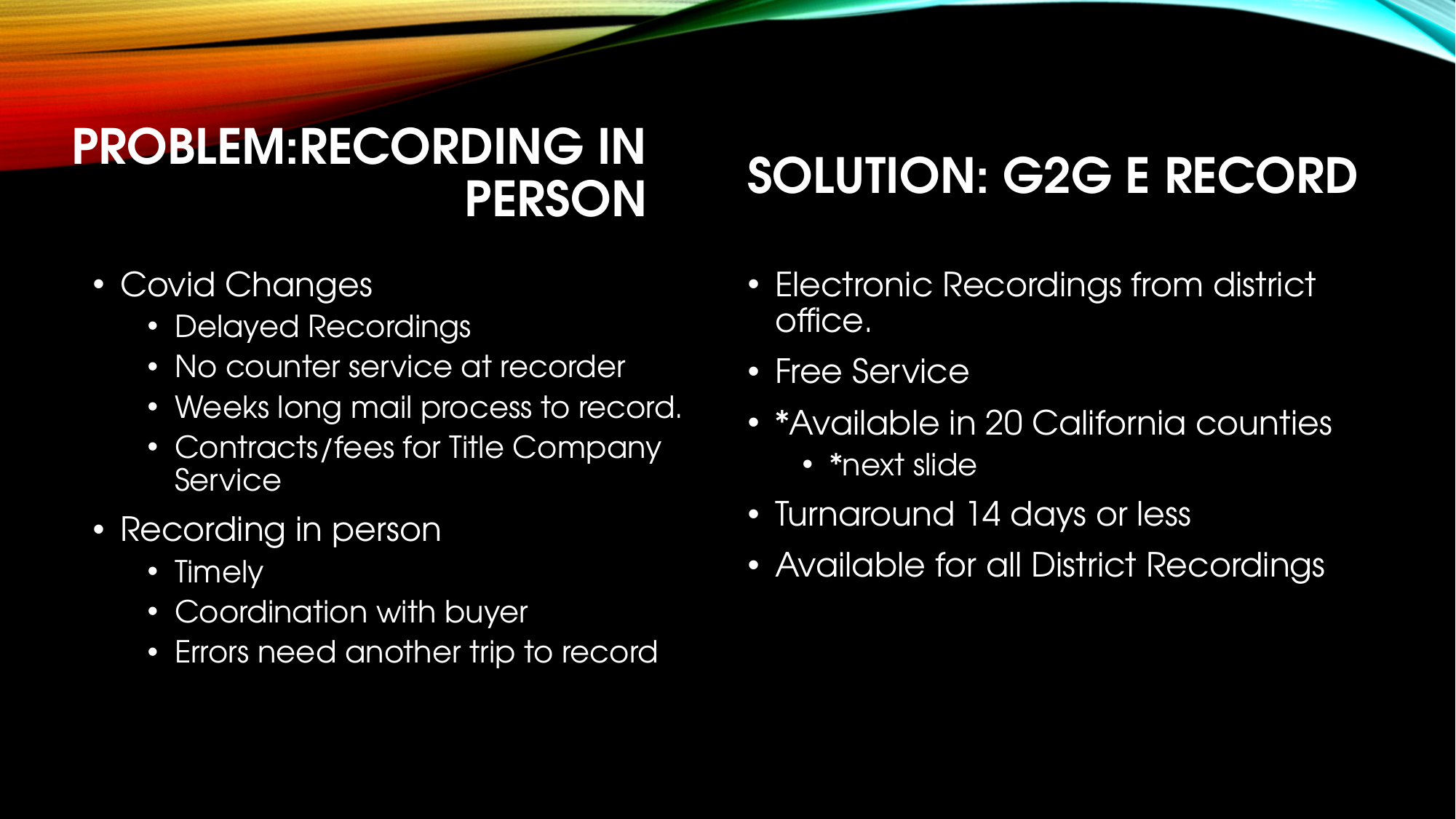

# Problem:Recording in person
SOLUTION: G2G E RECORD
Covid Changes
Delayed Recordings
No counter service at recorder
Weeks long mail process to record.
Contracts/fees for Title Company Service
Recording in person
Timely
Coordination with buyer
Errors need another trip to record
Electronic Recordings from district office.
Free Service
*Available in 20 California counties
*next slide
Turnaround 14 days or less
Available for all District Recordings